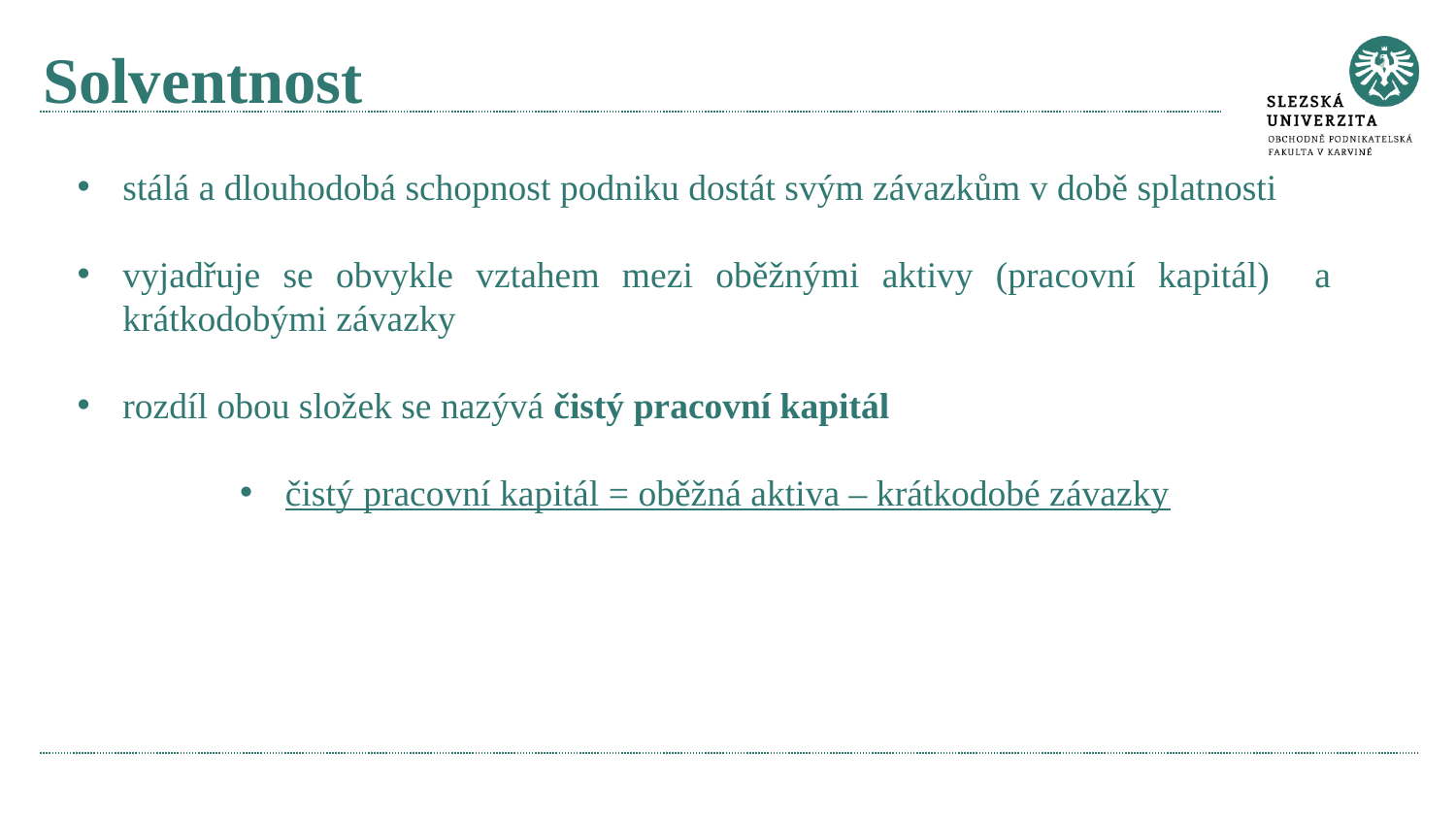

# Solventnost

stálá a dlouhodobá schopnost podniku dostát svým závazkům v době splatnosti

vyjadřuje se obvykle vztahem mezi oběžnými aktivy (pracovní kapitál)  a krátkodobými závazky

rozdíl obou složek se nazývá čistý pracovní kapitál

čistý pracovní kapitál = oběžná aktiva – krátkodobé závazky